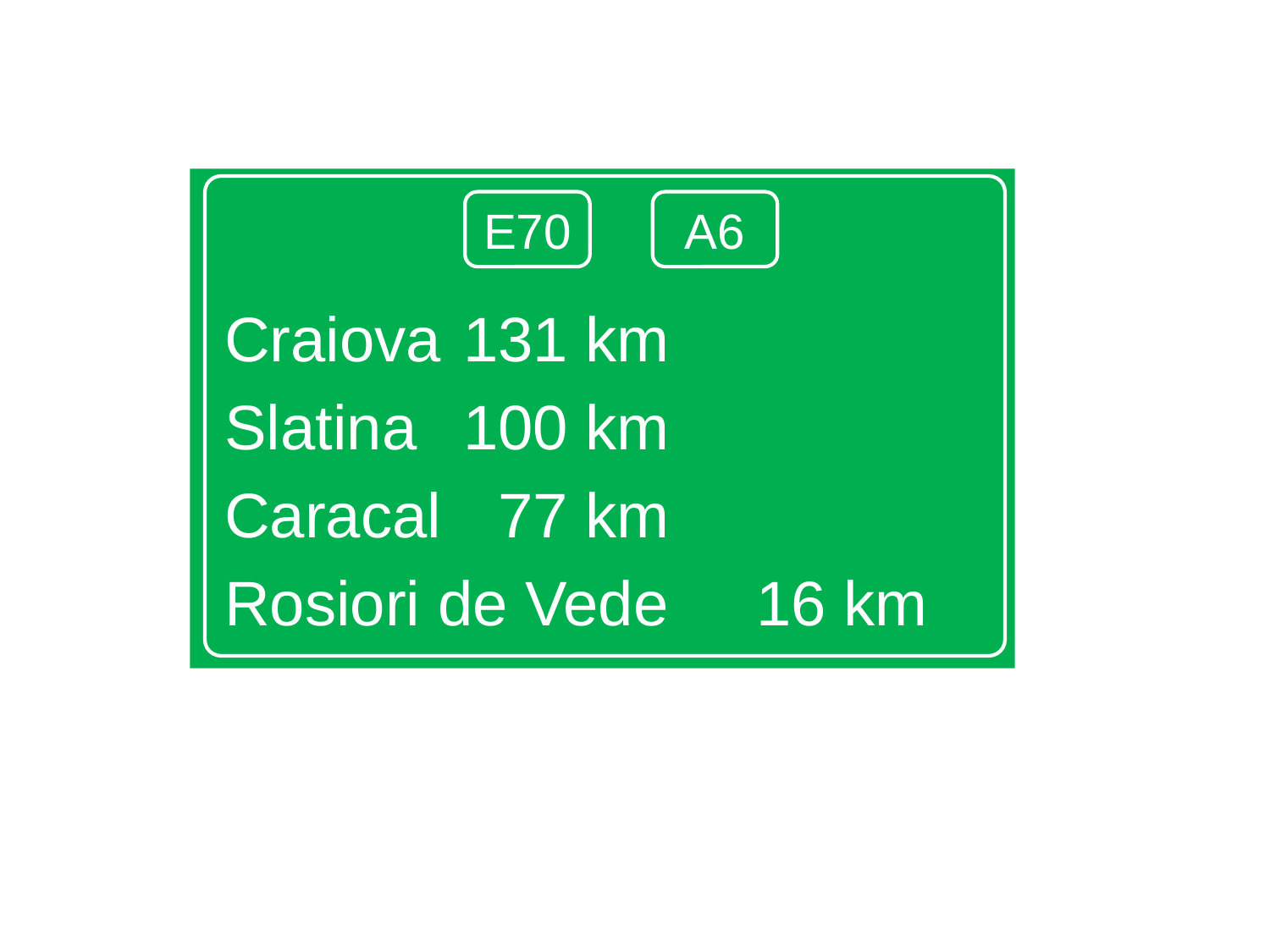

Craiova			 131 km
Slatina			 100 km
Caracal			   77 km
Rosiori de Vede	   16 km

E70
A6